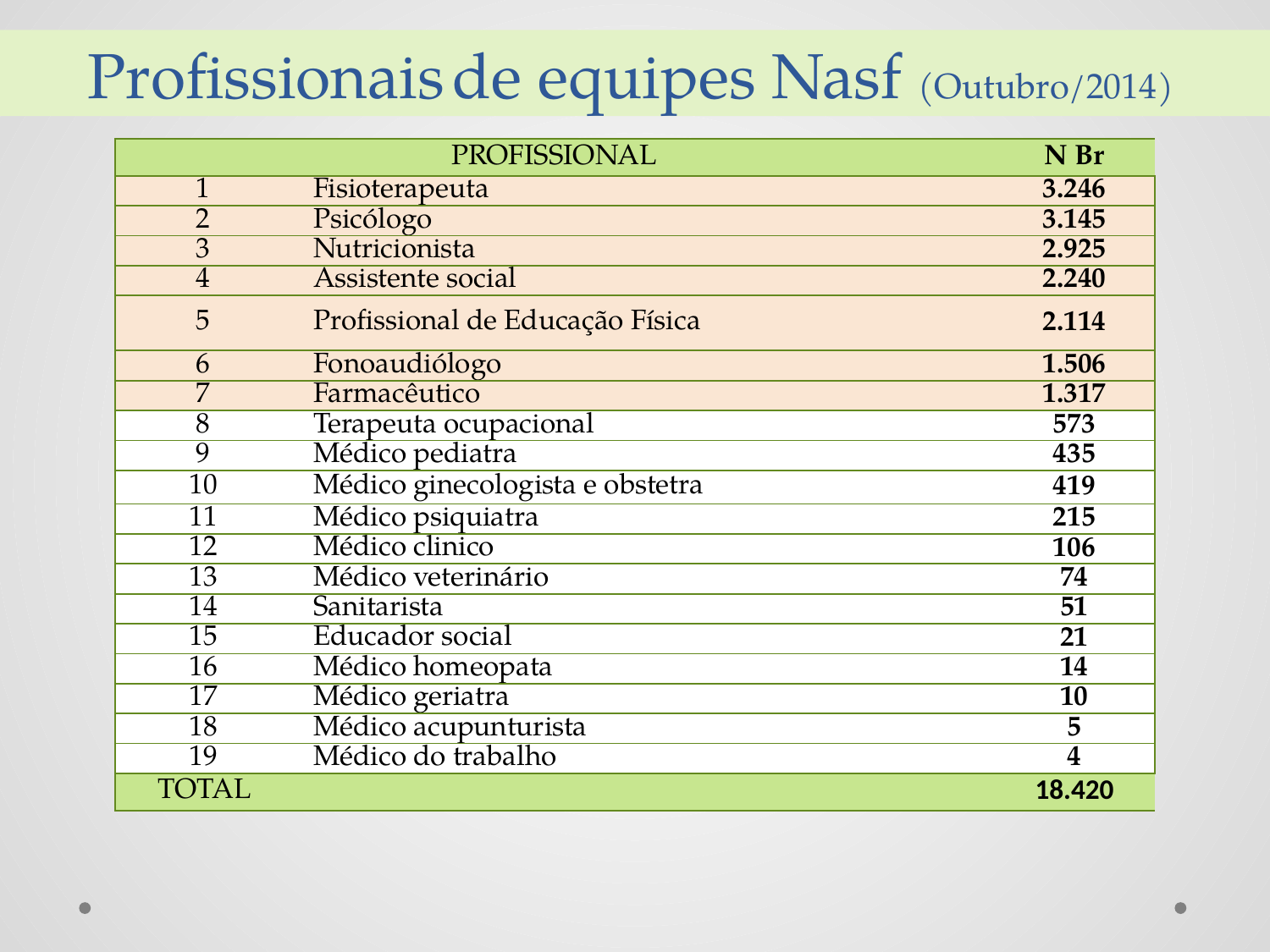

Profissionais de equipes Nasf (Outubro/2014)
| PROFISSIONAL |  | N Br |
| --- | --- | --- |
| 1 | Fisioterapeuta | 3.246 |
| 2 | Psicólogo | 3.145 |
| 3 | Nutricionista | 2.925 |
| 4 | Assistente social | 2.240 |
| 5 | Profissional de Educação Física | 2.114 |
| 6 | Fonoaudiólogo | 1.506 |
| 7 | Farmacêutico | 1.317 |
| 8 | Terapeuta ocupacional | 573 |
| 9 | Médico pediatra | 435 |
| 10 | Médico ginecologista e obstetra | 419 |
| 11 | Médico psiquiatra | 215 |
| 12 | Médico clinico | 106 |
| 13 | Médico veterinário | 74 |
| 14 | Sanitarista | 51 |
| 15 | Educador social | 21 |
| 16 | Médico homeopata | 14 |
| 17 | Médico geriatra | 10 |
| 18 | Médico acupunturista | 5 |
| 19 | Médico do trabalho | 4 |
| TOTAL |  | 18.420 |